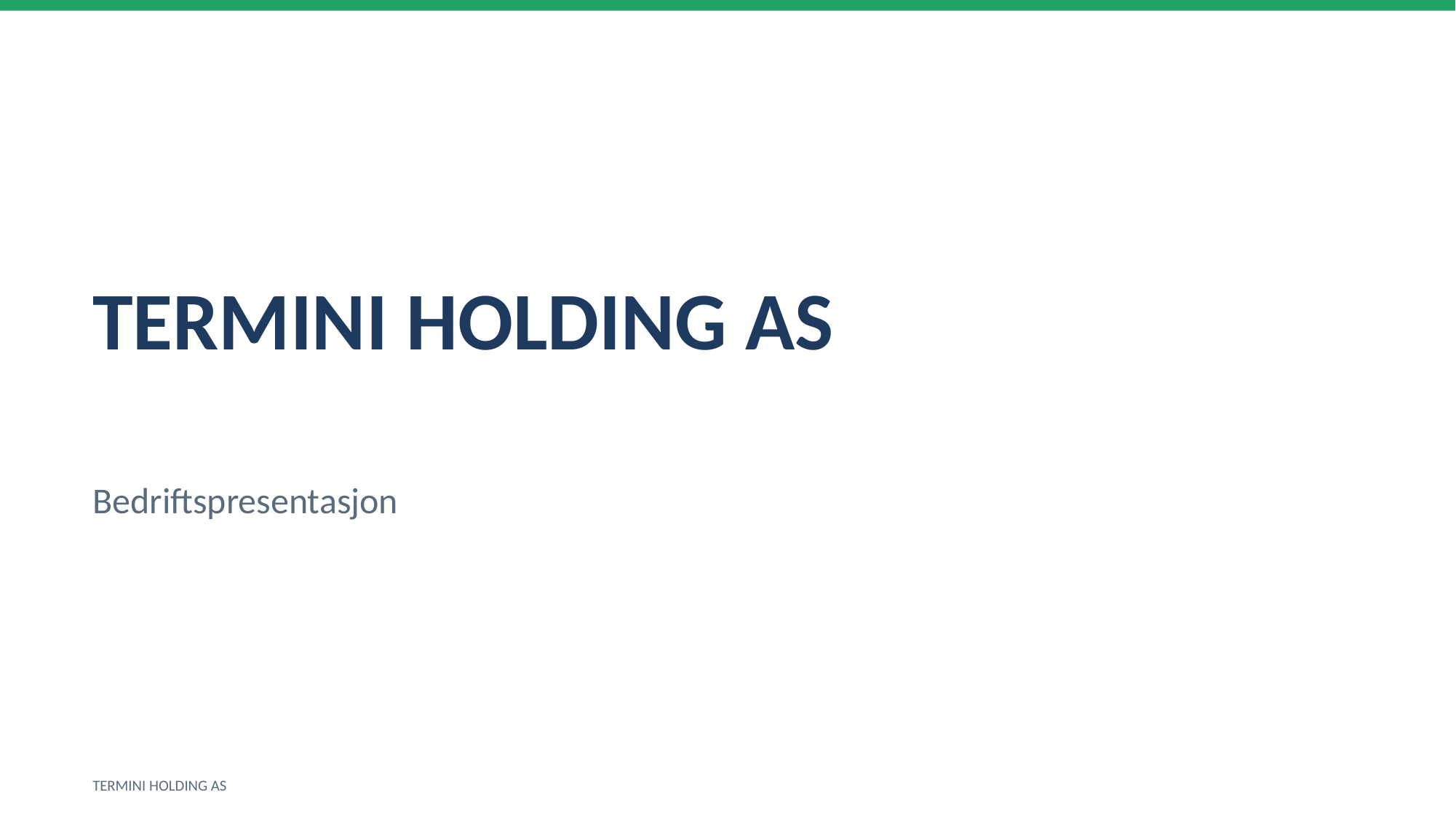

TERMINI HOLDING AS
Bedriftspresentasjon
TERMINI HOLDING AS